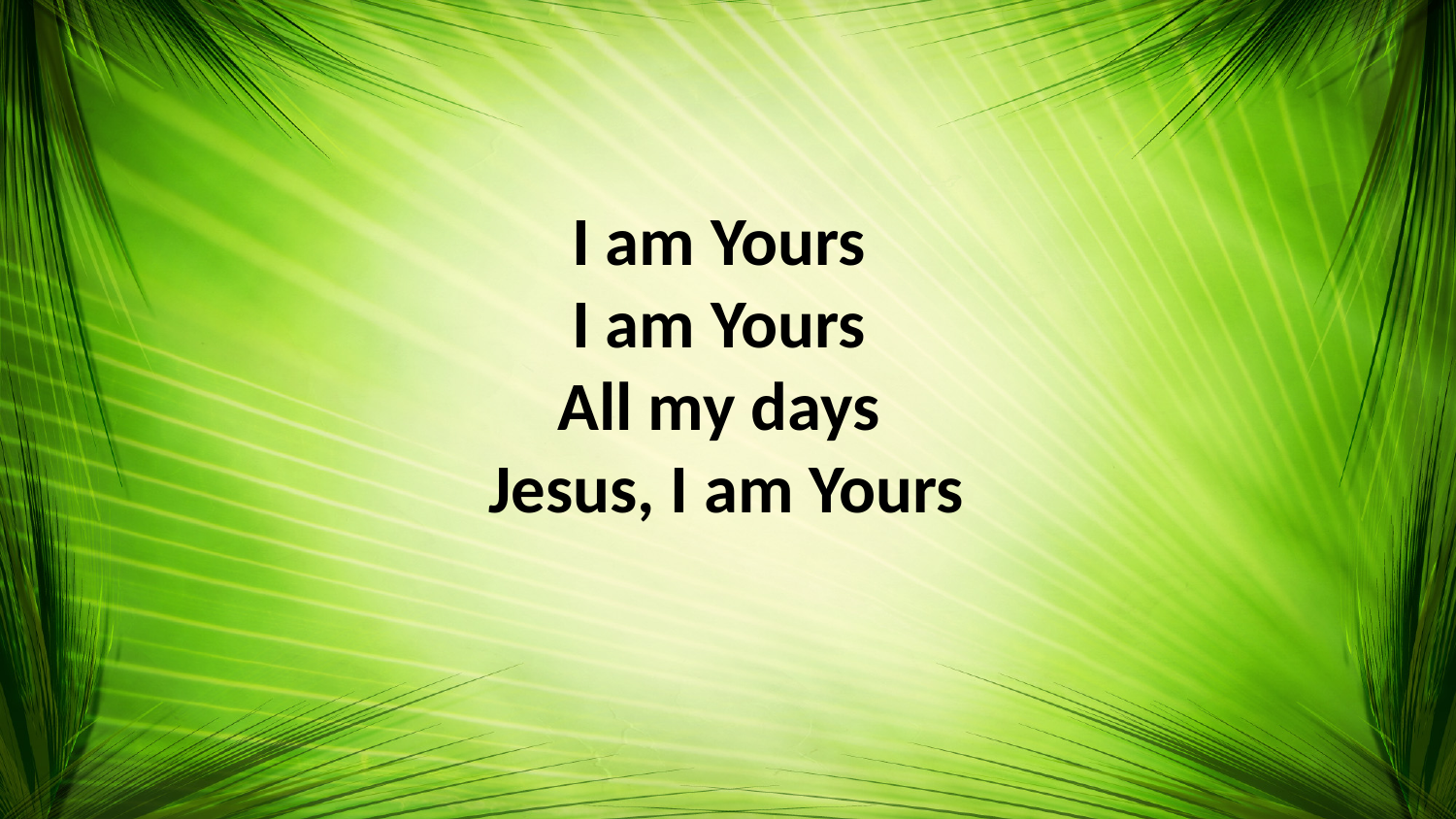

I am Yours
I am Yours
All my days
Jesus, I am Yours